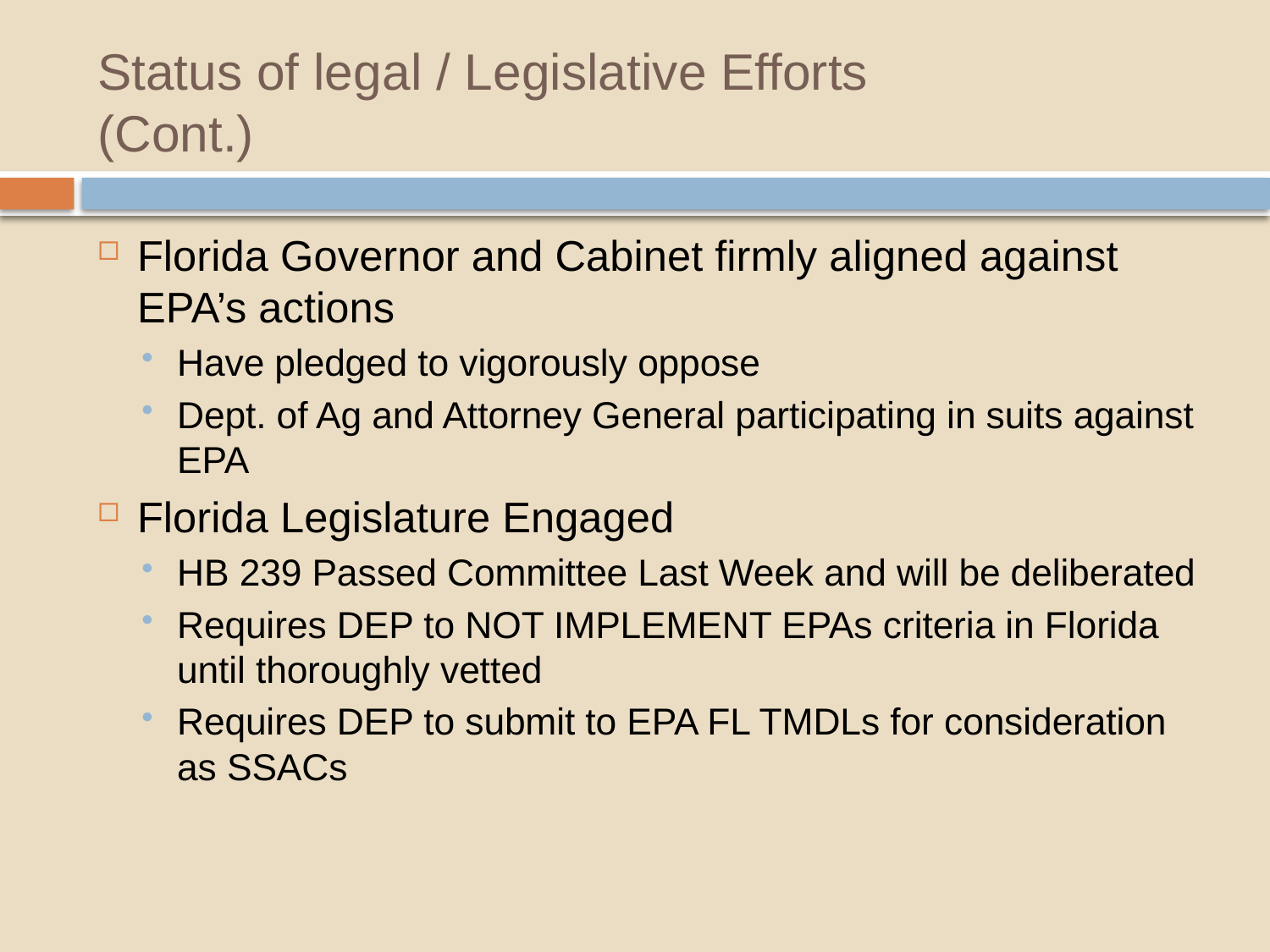

# Status of legal / Legislative Efforts (Cont.)
Florida Governor and Cabinet firmly aligned against EPA’s actions
Have pledged to vigorously oppose
Dept. of Ag and Attorney General participating in suits against EPA
Florida Legislature Engaged
HB 239 Passed Committee Last Week and will be deliberated
Requires DEP to NOT IMPLEMENT EPAs criteria in Florida until thoroughly vetted
Requires DEP to submit to EPA FL TMDLs for consideration as SSACs